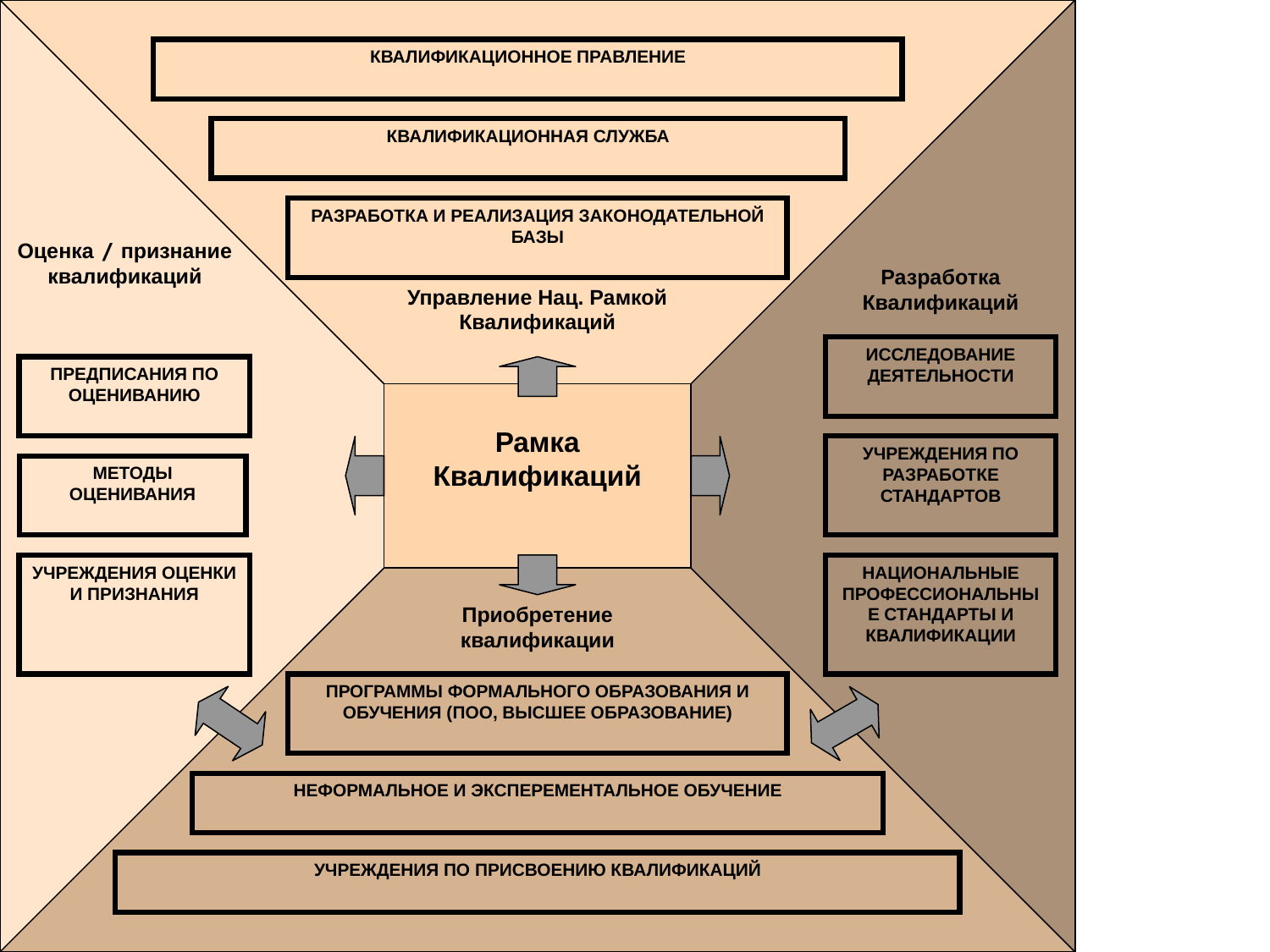

Рамка Квалификаций
КВАЛИФИКАЦИОННОЕ ПРАВЛЕНИЕ
КВАЛИФИКАЦИОННАЯ СЛУЖБА
РАЗРАБОТКА И РЕАЛИЗАЦИЯ ЗАКОНОДАТЕЛЬНОЙ БАЗЫ

Оценка / признание квалификаций

Разработка Квалификаций
Управление Нац. Рамкой Квалификаций

ИССЛЕДОВАНИЕ ДЕЯТЕЛЬНОСТИ
ПРЕДПИСАНИЯ ПО ОЦЕНИВАНИЮ

УЧРЕЖДЕНИЯ ПО РАЗРАБОТКЕ СТАНДАРТОВ

МЕТОДЫ ОЦЕНИВАНИЯ

УЧРЕЖДЕНИЯ ОЦЕНКИ И ПРИЗНАНИЯ

НАЦИОНАЛЬНЫЕ ПРОФЕССИОНАЛЬНЫЕ СТАНДАРТЫ И КВАЛИФИКАЦИИ
Приобретение квалификации

ПРОГРАММЫ ФОРМАЛЬНОГО ОБРАЗОВАНИЯ И ОБУЧЕНИЯ (ПОО, ВЫСШЕЕ ОБРАЗОВАНИЕ)

НЕФОРМАЛЬНОЕ И ЭКСПЕРЕМЕНТАЛЬНОЕ ОБУЧЕНИЕ

УЧРЕЖДЕНИЯ ПО ПРИСВОЕНИЮ КВАЛИФИКАЦИЙ